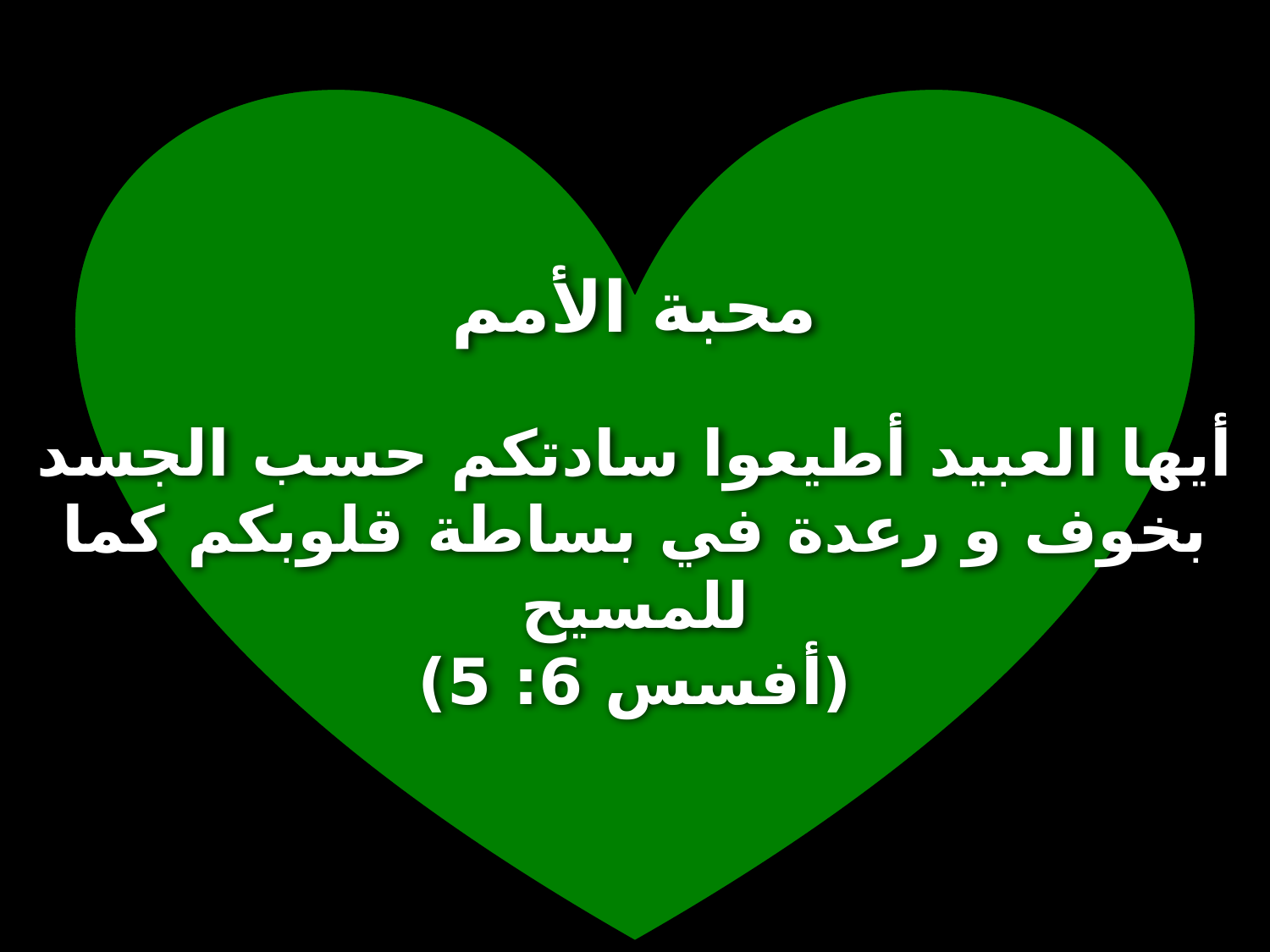

محبة الأمم
# أيها العبيد أطيعوا سادتكم حسب الجسد بخوف و رعدة في بساطة قلوبكم كما للمسيح (أفسس 6: 5)